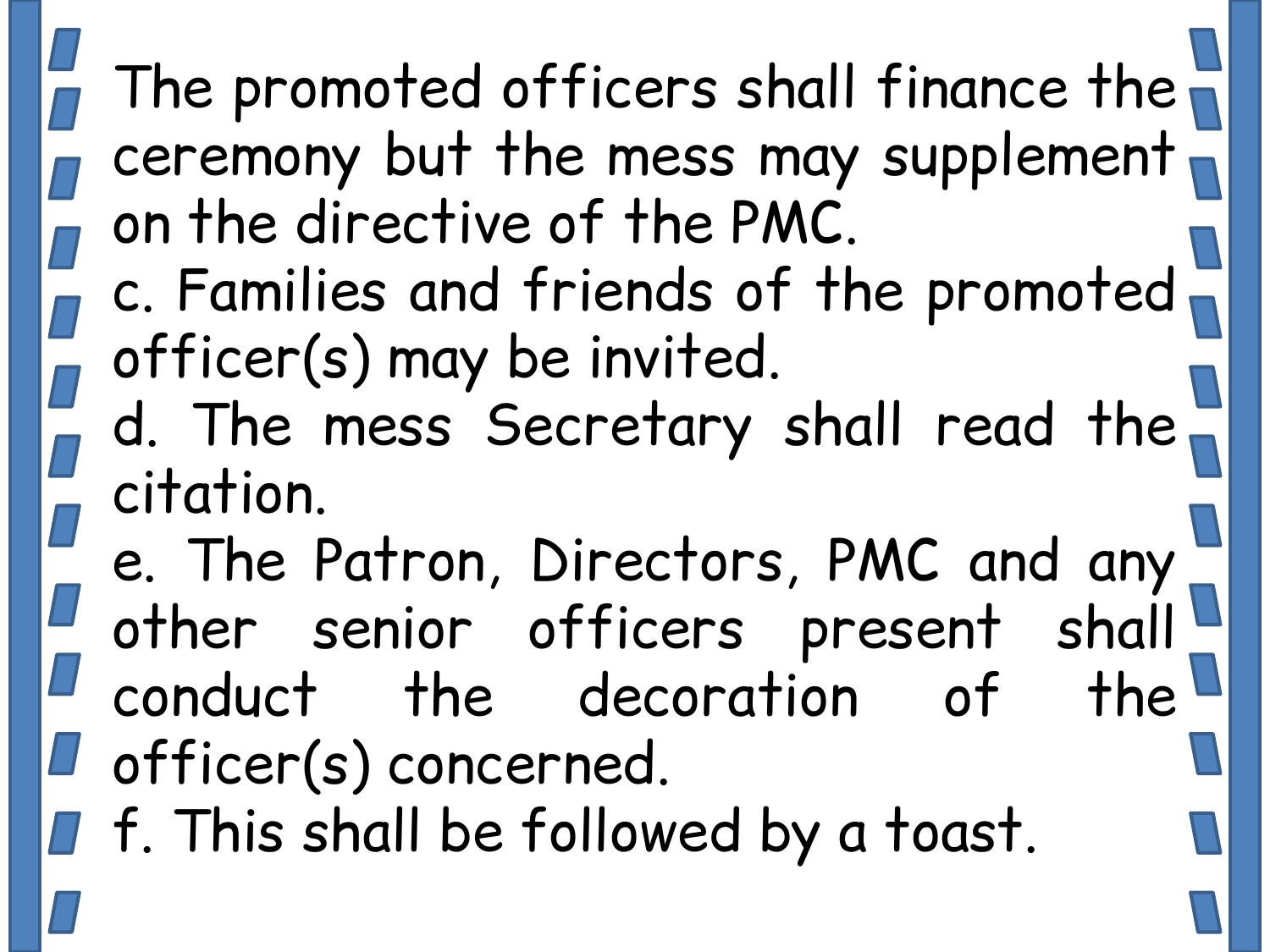

The promoted officers shall finance the ceremony but the mess may supplement on the directive of the PMC.
c. Families and friends of the promoted officer(s) may be invited.
d. The mess Secretary shall read the citation.
e. The Patron, Directors, PMC and any other senior officers present shall conduct the decoration of the officer(s) concerned.
f. This shall be followed by a toast.